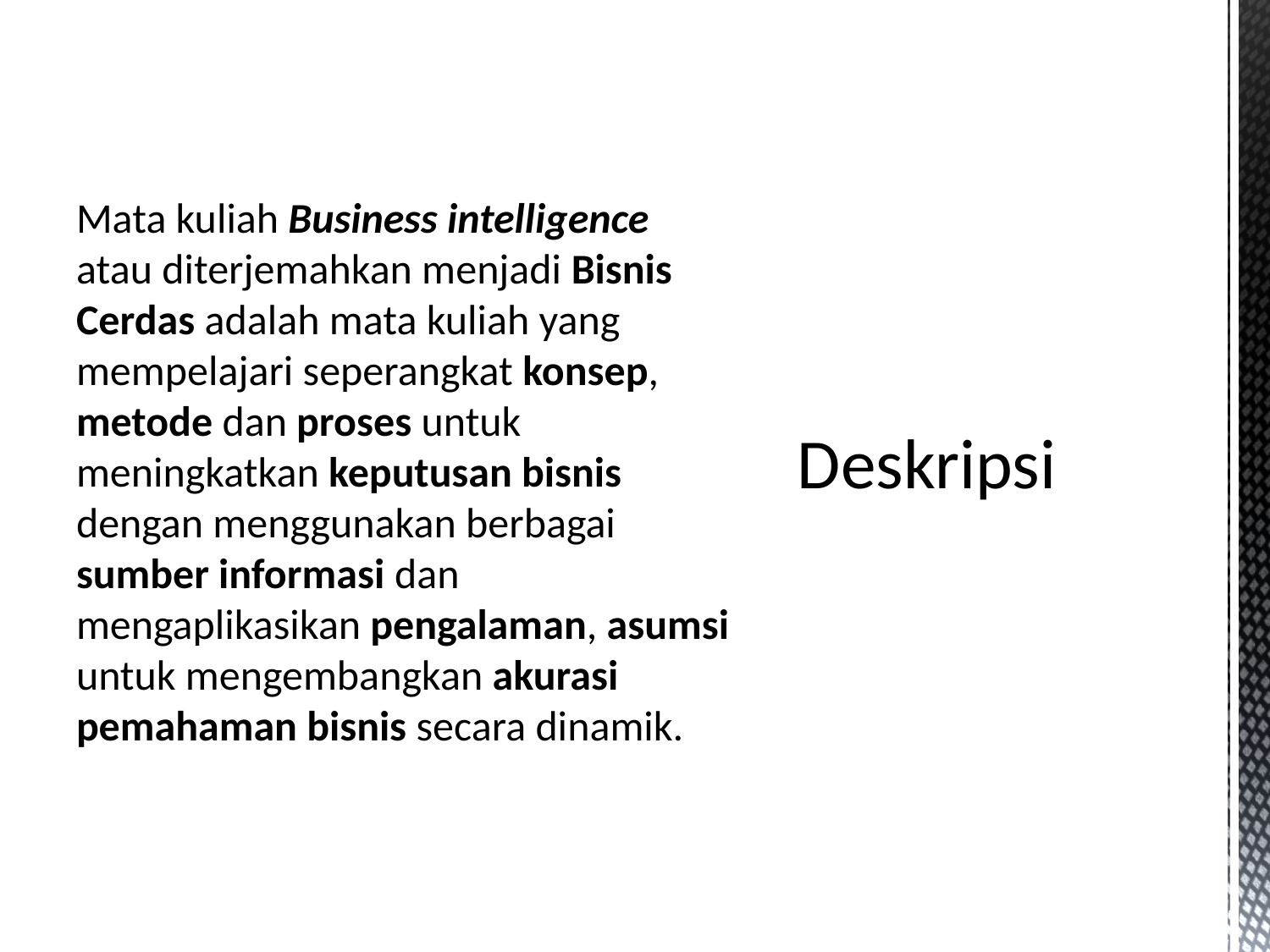

# Deskripsi
Mata kuliah Business intelligence atau diterjemahkan menjadi Bisnis Cerdas adalah mata kuliah yang mempelajari seperangkat konsep, metode dan proses untuk meningkatkan keputusan bisnis dengan menggunakan berbagai sumber informasi dan mengaplikasikan pengalaman, asumsi untuk mengembangkan akurasi pemahaman bisnis secara dinamik.